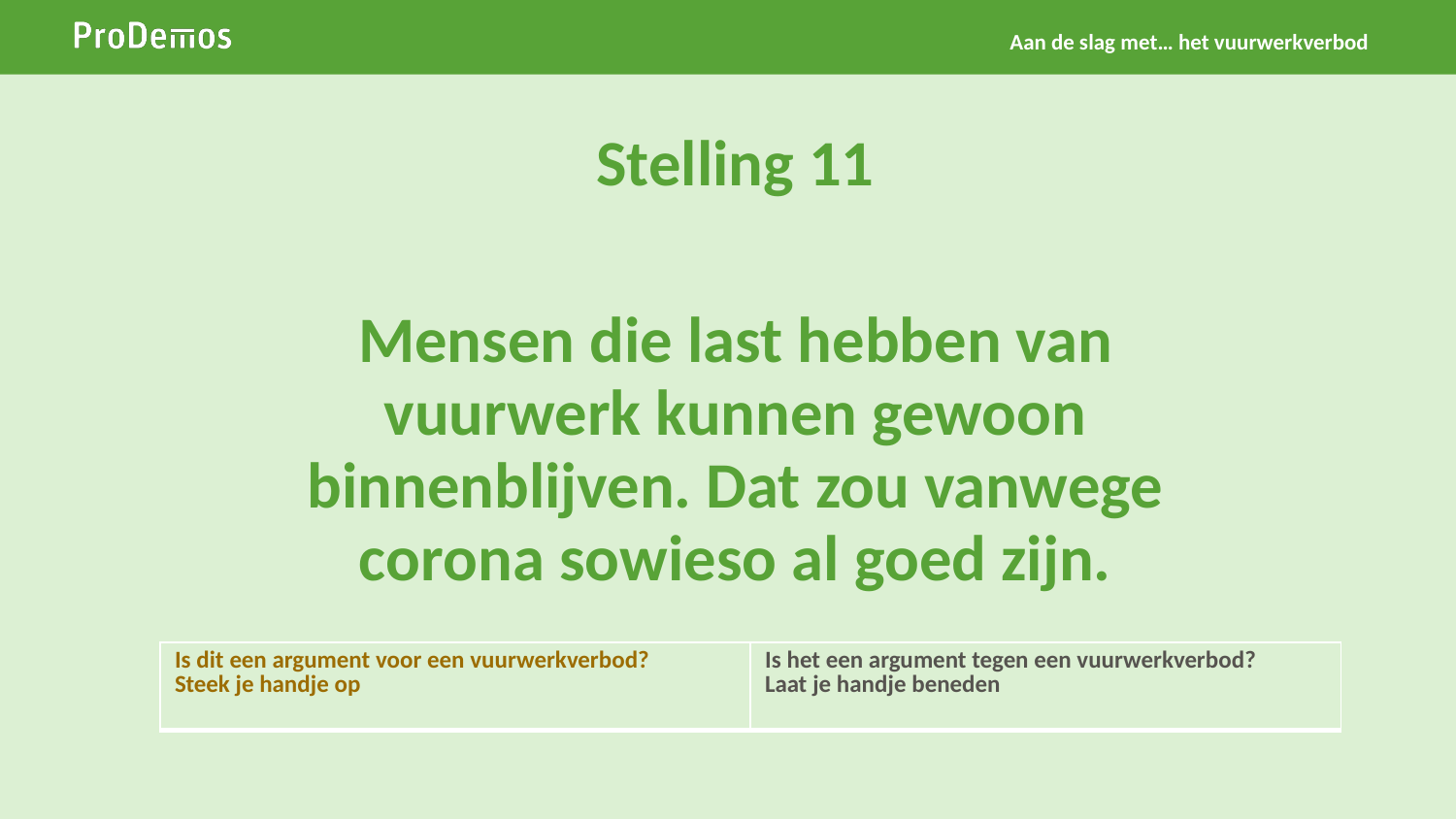

Aan de slag met… het vuurwerkverbod
Stelling 11
# Mensen die last hebben van vuurwerk kunnen gewoon binnenblijven. Dat zou vanwege corona sowieso al goed zijn.
| Is dit een argument voor een vuurwerkverbod? Steek je handje op | Is het een argument tegen een vuurwerkverbod? Laat je handje beneden |
| --- | --- |